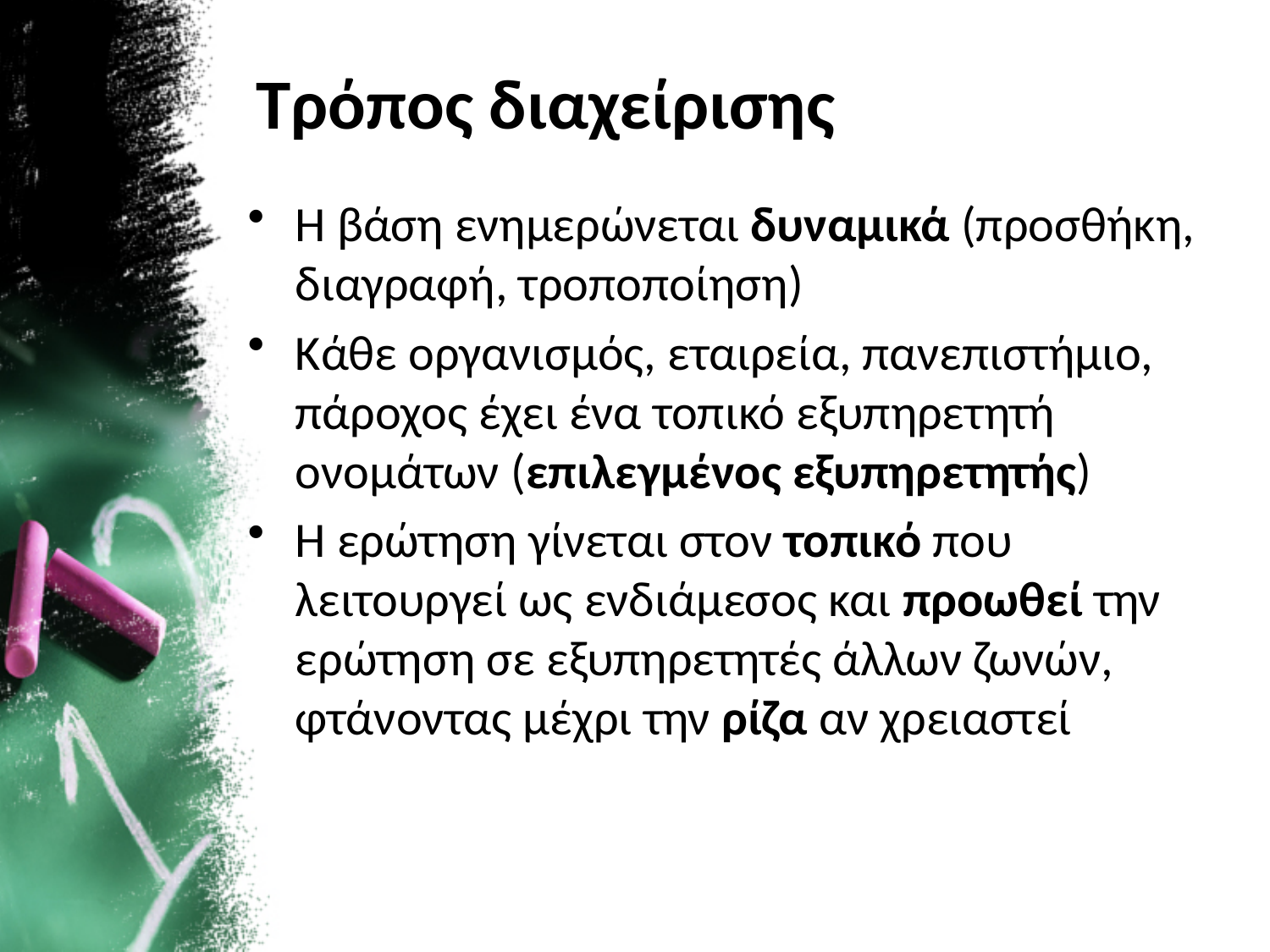

# Τρόπος διαχείρισης
Η βάση ενημερώνεται δυναμικά (προσθήκη, διαγραφή, τροποποίηση)
Κάθε οργανισμός, εταιρεία, πανεπιστήμιο, πάροχος έχει ένα τοπικό εξυπηρετητή ονομάτων (επιλεγμένος εξυπηρετητής)
Η ερώτηση γίνεται στον τοπικό που λειτουργεί ως ενδιάμεσος και προωθεί την ερώτηση σε εξυπηρετητές άλλων ζωνών, φτάνοντας μέχρι την ρίζα αν χρειαστεί